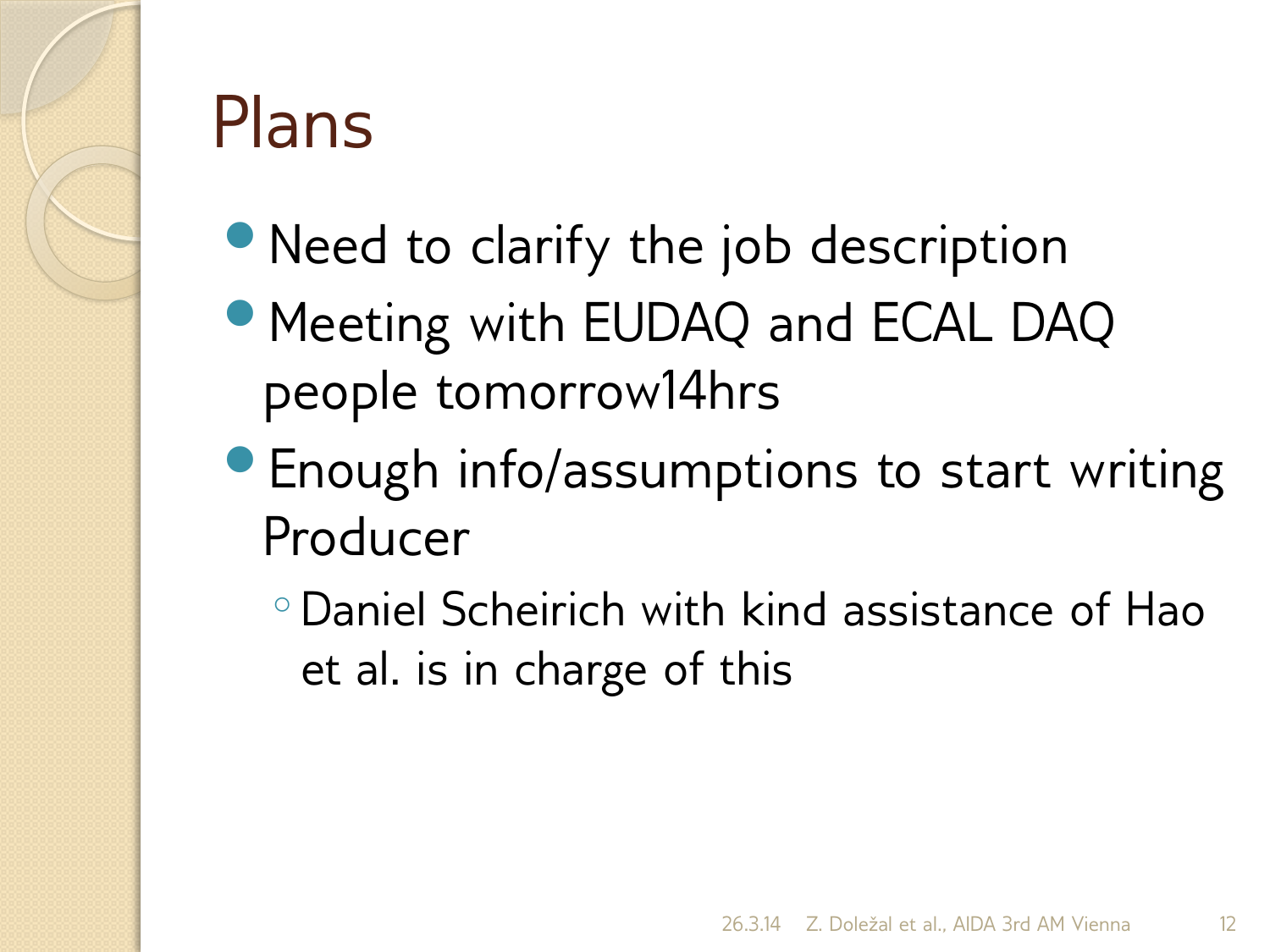

# Plans
Need to clarify the job description
Meeting with EUDAQ and ECAL DAQ people tomorrow14hrs
Enough info/assumptions to start writing Producer
Daniel Scheirich with kind assistance of Hao et al. is in charge of this

26.3.14
Z. Doležal et al., AIDA 3rd AM Vienna
12